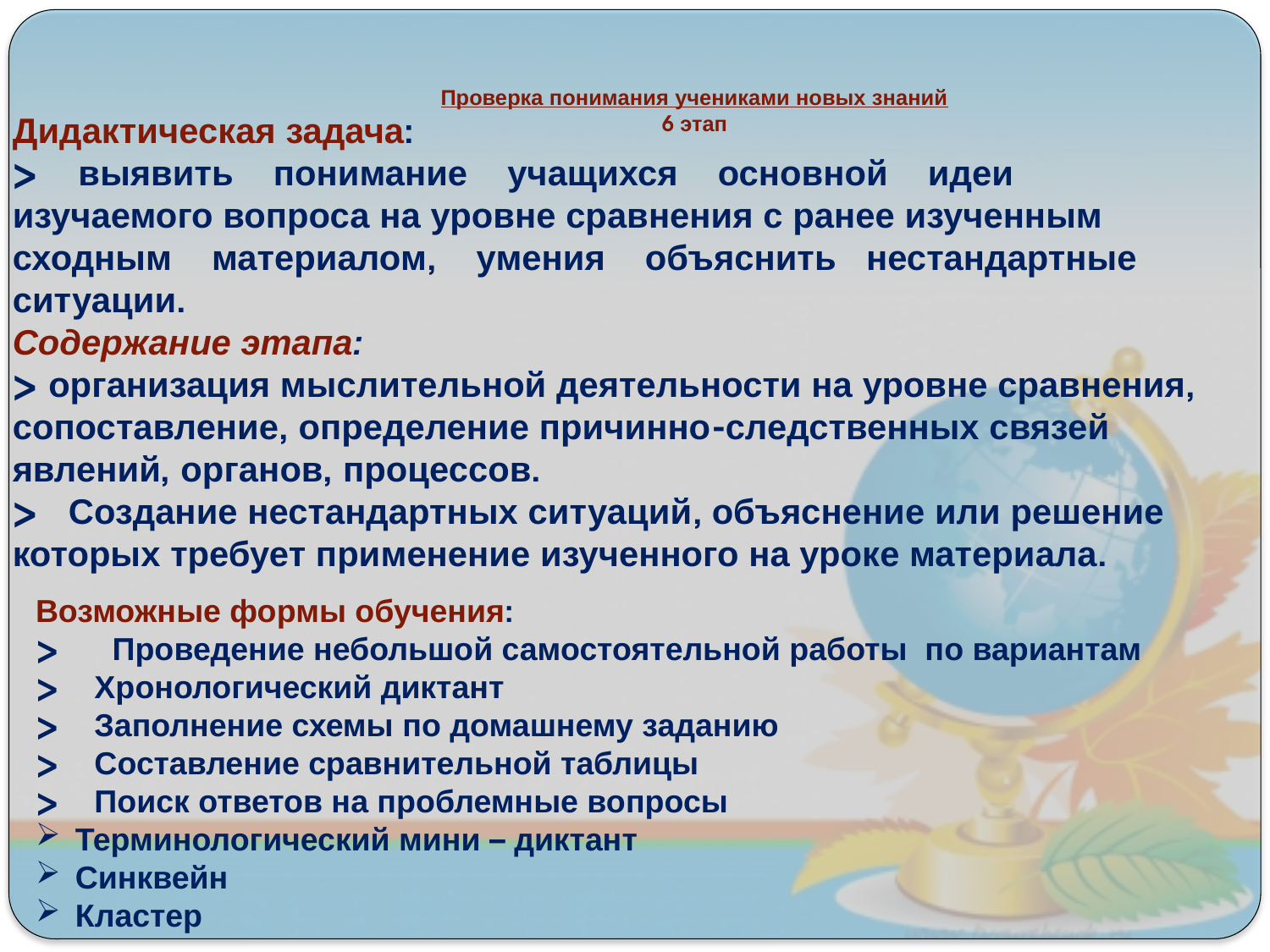

# Проверка понимания учениками новых знаний 6 этап
Дидактическая задача:
>    выявить    понимание    учащихся    основной    идеи изучаемого вопроса на уровне сравнения с ранее изученным сходным    материалом,    умения    объяснить   нестандартные
ситуации.
Содержание этапа:
> организация мыслительной деятельности на уровне сравнения, сопоставление, определение причинно-следственных связей явлений, органов, процессов.
>   Создание нестандартных ситуаций, объяснение или решение которых требует применение изученного на уроке материала.
Возможные формы обучения:
>      Проведение небольшой самостоятельной работы  по вариантам
>    Хронологический диктант
>    Заполнение схемы по домашнему заданию
>    Составление сравнительной таблицы
>    Поиск ответов на проблемные вопросы
Терминологический мини – диктант
Синквейн
Кластер